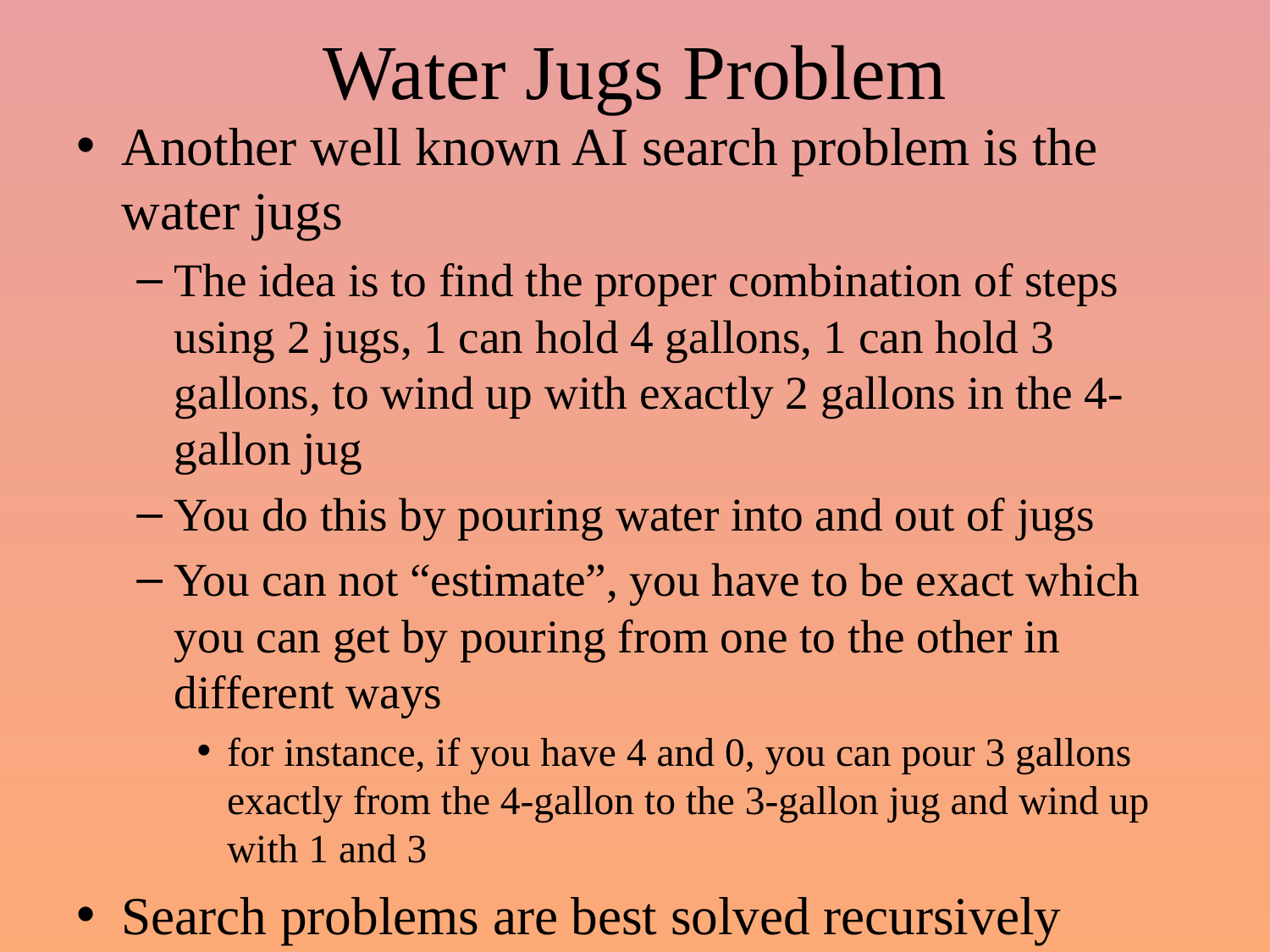

# Water Jugs Problem
Another well known AI search problem is the water jugs
The idea is to find the proper combination of steps using 2 jugs, 1 can hold 4 gallons, 1 can hold 3 gallons, to wind up with exactly 2 gallons in the 4-gallon jug
You do this by pouring water into and out of jugs
You can not “estimate”, you have to be exact which you can get by pouring from one to the other in different ways
for instance, if you have 4 and 0, you can pour 3 gallons exactly from the 4-gallon to the 3-gallon jug and wind up with 1 and 3
Search problems are best solved recursively